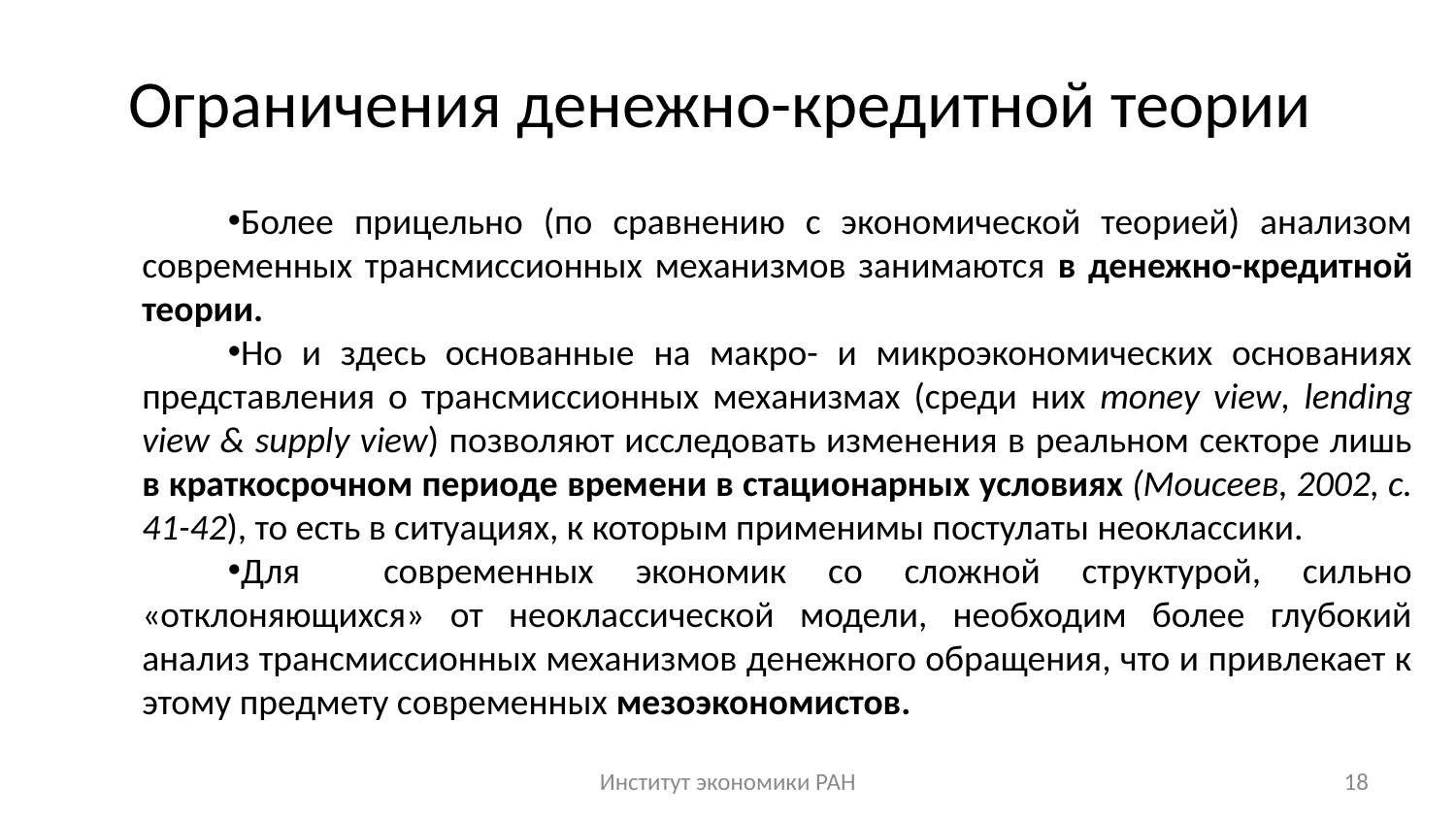

# Ограничения денежно-кредитной теории
Более прицельно (по сравнению с экономической теорией) анализом современных трансмиссионных механизмов занимаются в денежно-кредитной теории.
Но и здесь основанные на макро- и микроэкономических основаниях представления о трансмиссионных механизмах (среди них money view, lending view & supply view) позволяют исследовать изменения в реальном секторе лишь в краткосрочном периоде времени в стационарных условиях (Моисеев, 2002, с. 41-42), то есть в ситуациях, к которым применимы постулаты неоклассики.
Для  современных экономик со сложной структурой, сильно «отклоняющихся» от неоклассической модели, необходим более глубокий анализ трансмиссионных механизмов денежного обращения, что и привлекает к этому предмету современных мезоэкономистов.
Институт экономики РАН
18